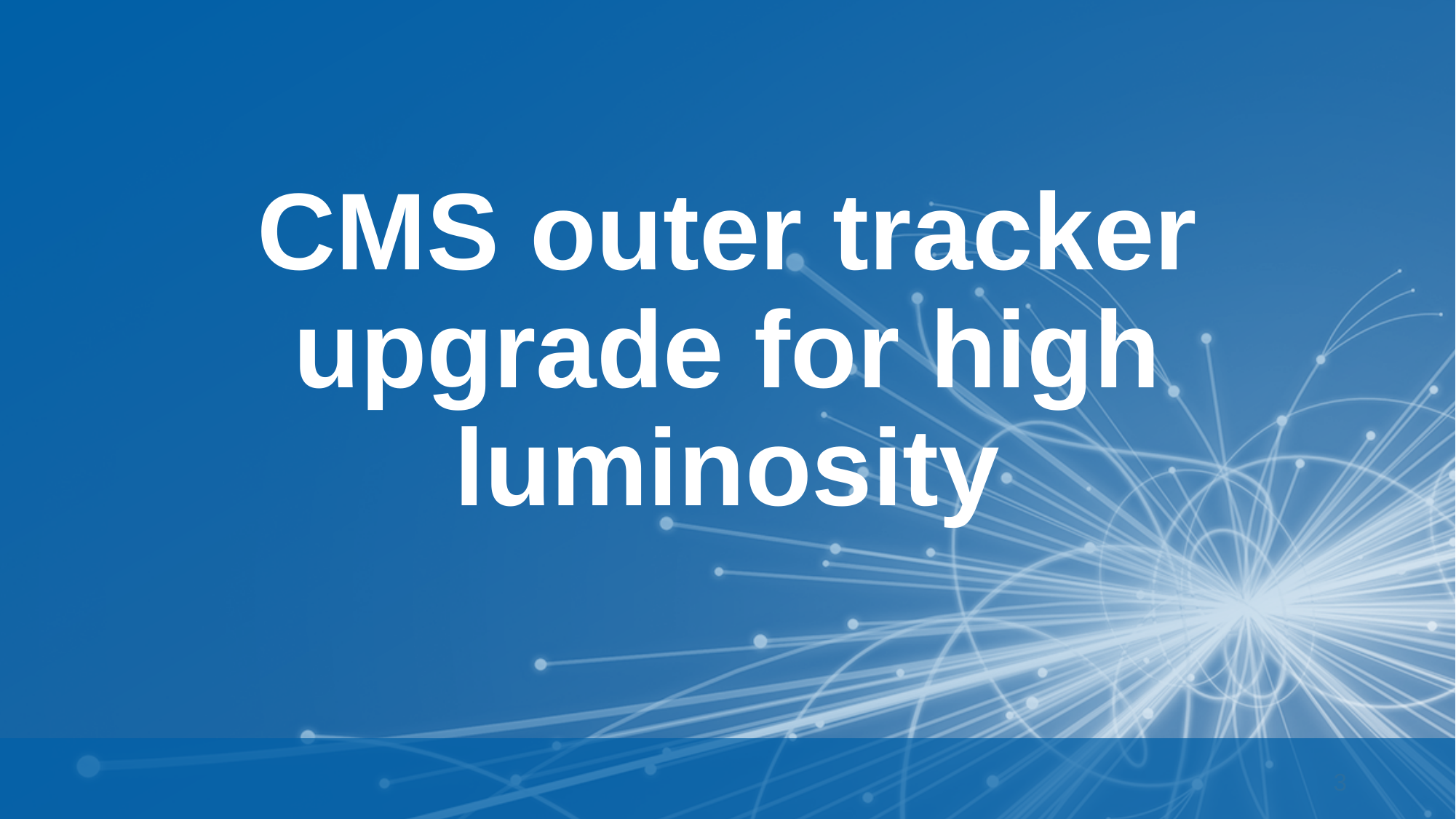

# CMS outer tracker upgrade for high luminosity
3